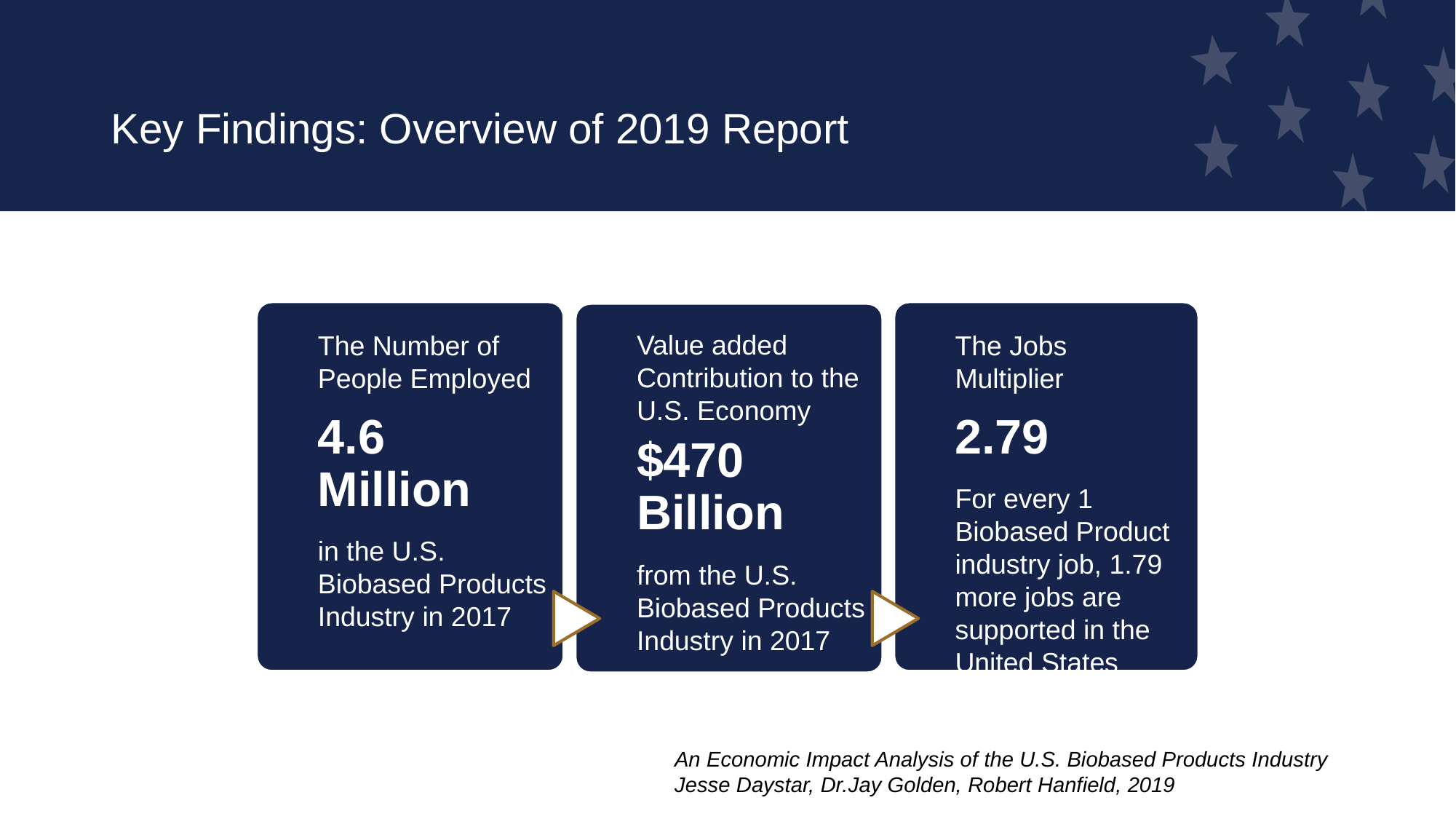

# Key Findings: Overview of 2019 Report

The Number of People Employed
4.6 Million
in the U.S. Biobased Products Industry in 2017

Value added Contribution to the U.S. Economy
$470 Billion
from the U.S. Biobased Products Industry in 2017

The Jobs Multiplier
2.79
For every 1 Biobased Product industry job, 1.79 more jobs are supported in the United States
An Economic Impact Analysis of the U.S. Biobased Products Industry
Jesse Daystar, Dr.Jay Golden, Robert Hanfield, 2019
9